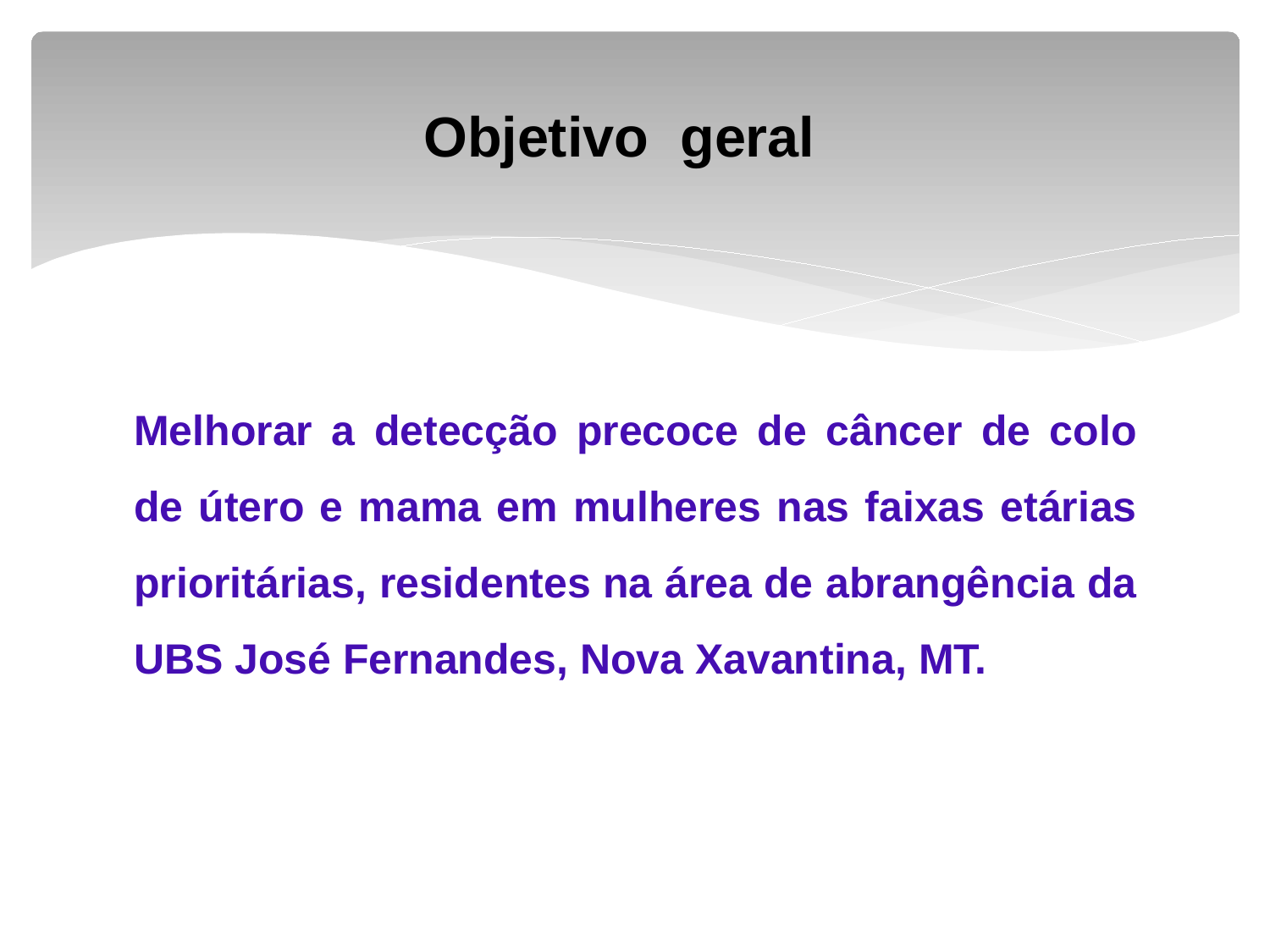

# Objetivo  geral
Melhorar a detecção precoce de câncer de colo de útero e mama em mulheres nas faixas etárias prioritárias, residentes na área de abrangência da UBS José Fernandes, Nova Xavantina, MT.